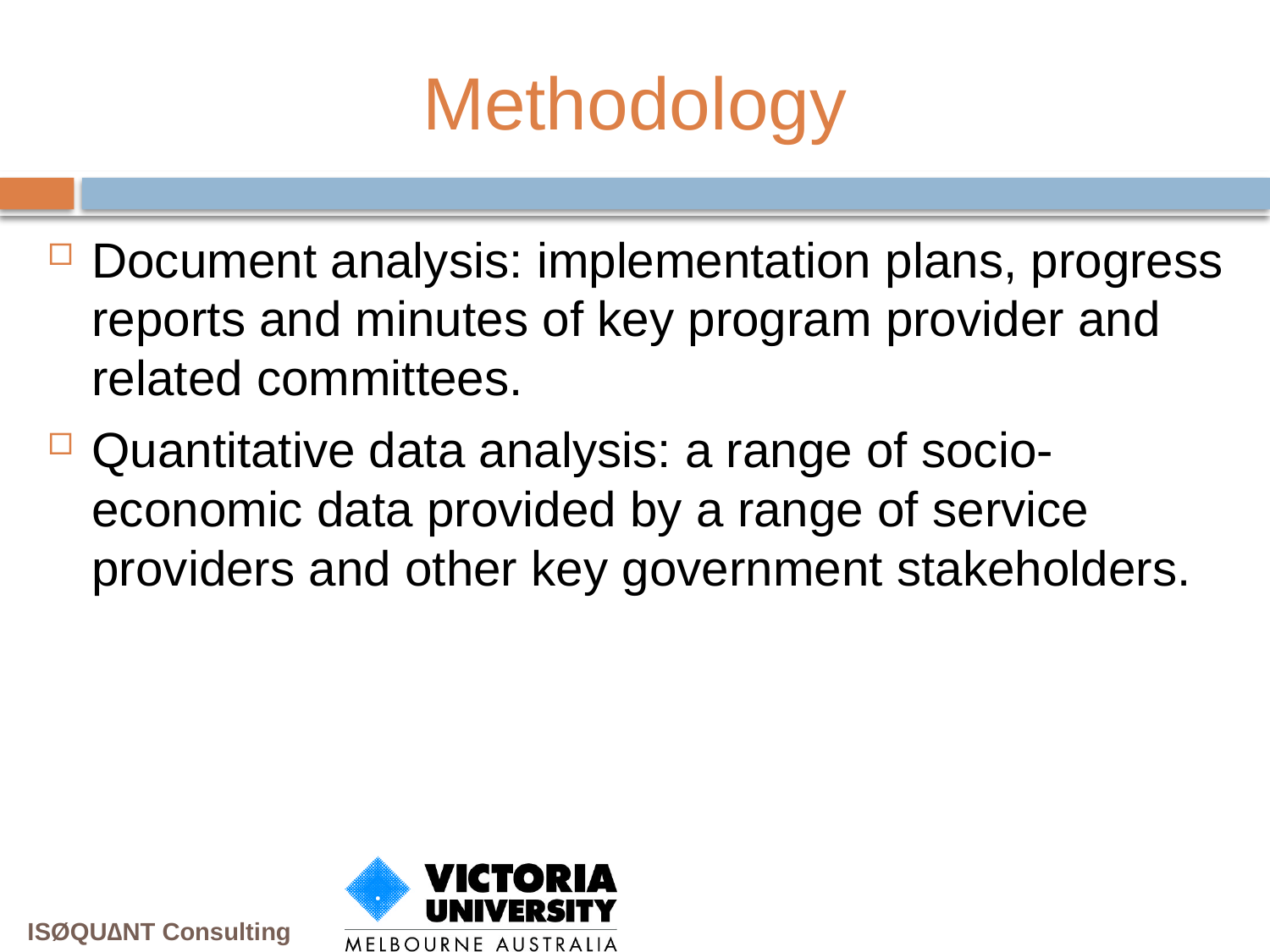

# Methodology
Document analysis: implementation plans, progress reports and minutes of key program provider and related committees.
Quantitative data analysis: a range of socio-economic data provided by a range of service providers and other key government stakeholders.

ISØQU∆NT Consulting